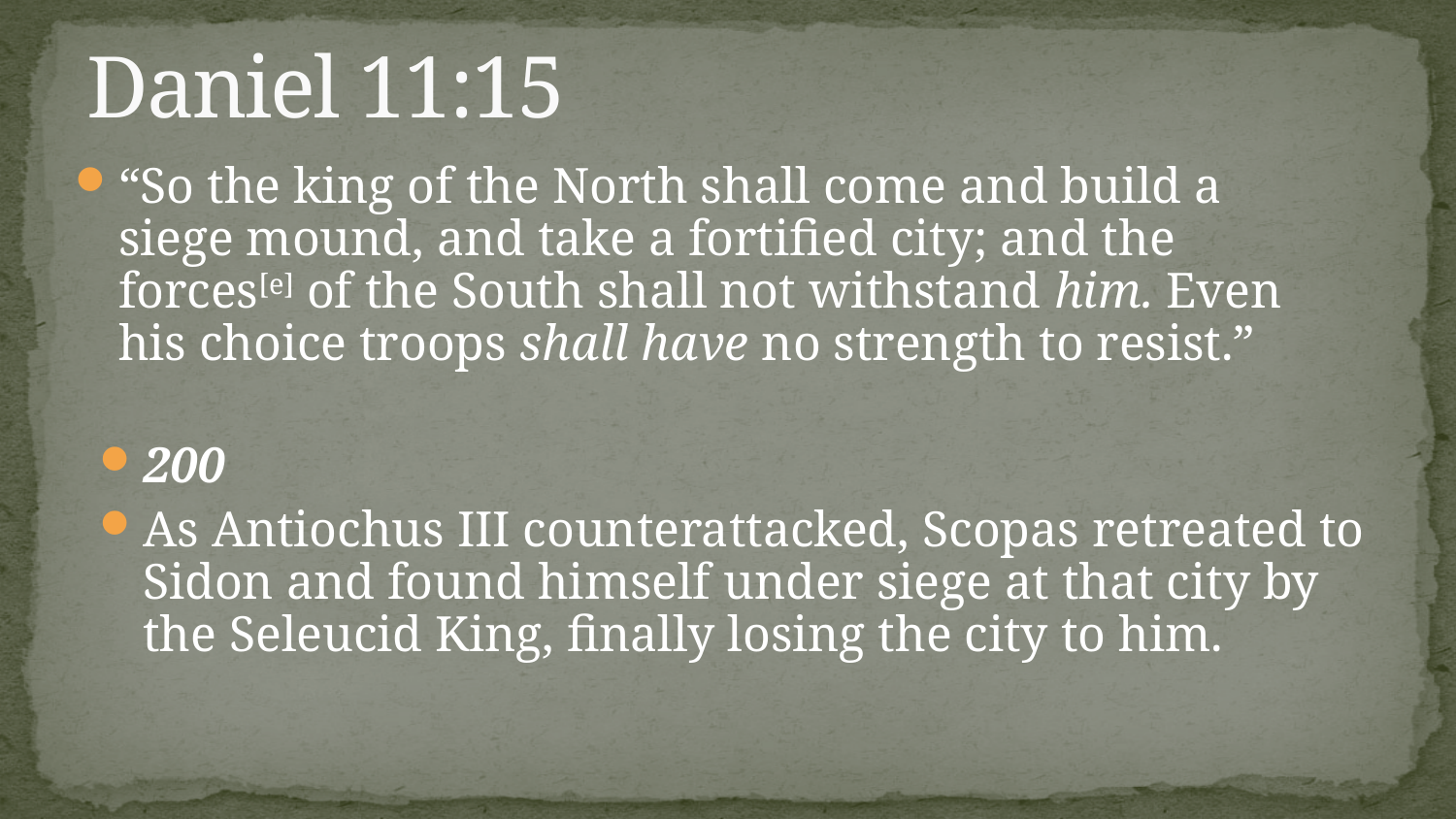

# Daniel 11:15
“So the king of the North shall come and build a siege mound, and take a fortified city; and the forces[e] of the South shall not withstand him. Even his choice troops shall have no strength to resist.”
200
As Antiochus III counterattacked, Scopas retreated to Sidon and found himself under siege at that city by the Seleucid King, finally losing the city to him.